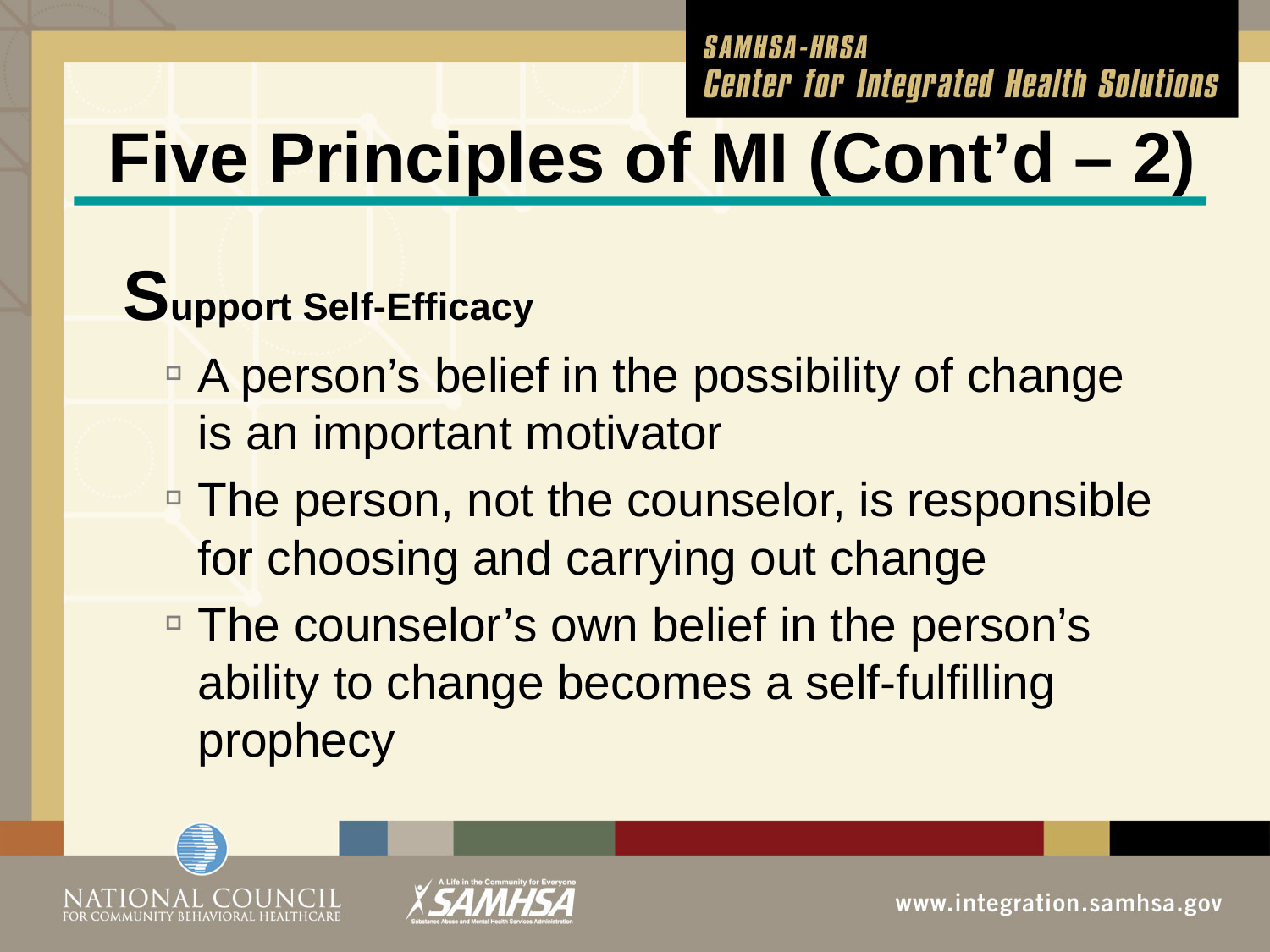

# Five Principles of MI (Cont’d – 2)

Support Self-Efficacy
A person’s belief in the possibility of change is an important motivator
The person, not the counselor, is responsible for choosing and carrying out change
The counselor’s own belief in the person’s ability to change becomes a self-fulfilling prophecy